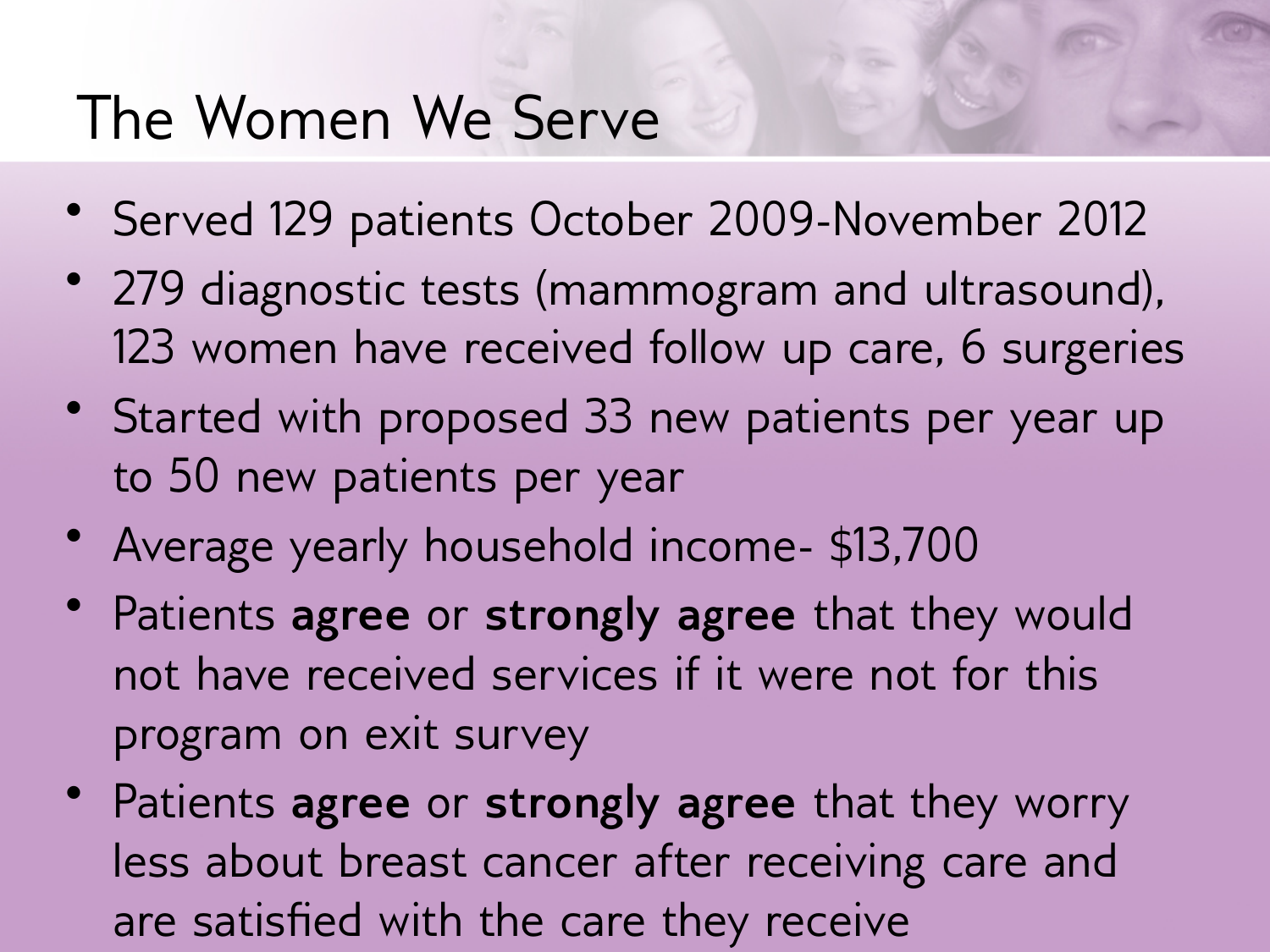

# The Women We Serve
Served 129 patients October 2009-November 2012
279 diagnostic tests (mammogram and ultrasound), 123 women have received follow up care, 6 surgeries
Started with proposed 33 new patients per year up to 50 new patients per year
Average yearly household income- $13,700
Patients agree or strongly agree that they would not have received services if it were not for this program on exit survey
Patients agree or strongly agree that they worry less about breast cancer after receiving care and are satisfied with the care they receive